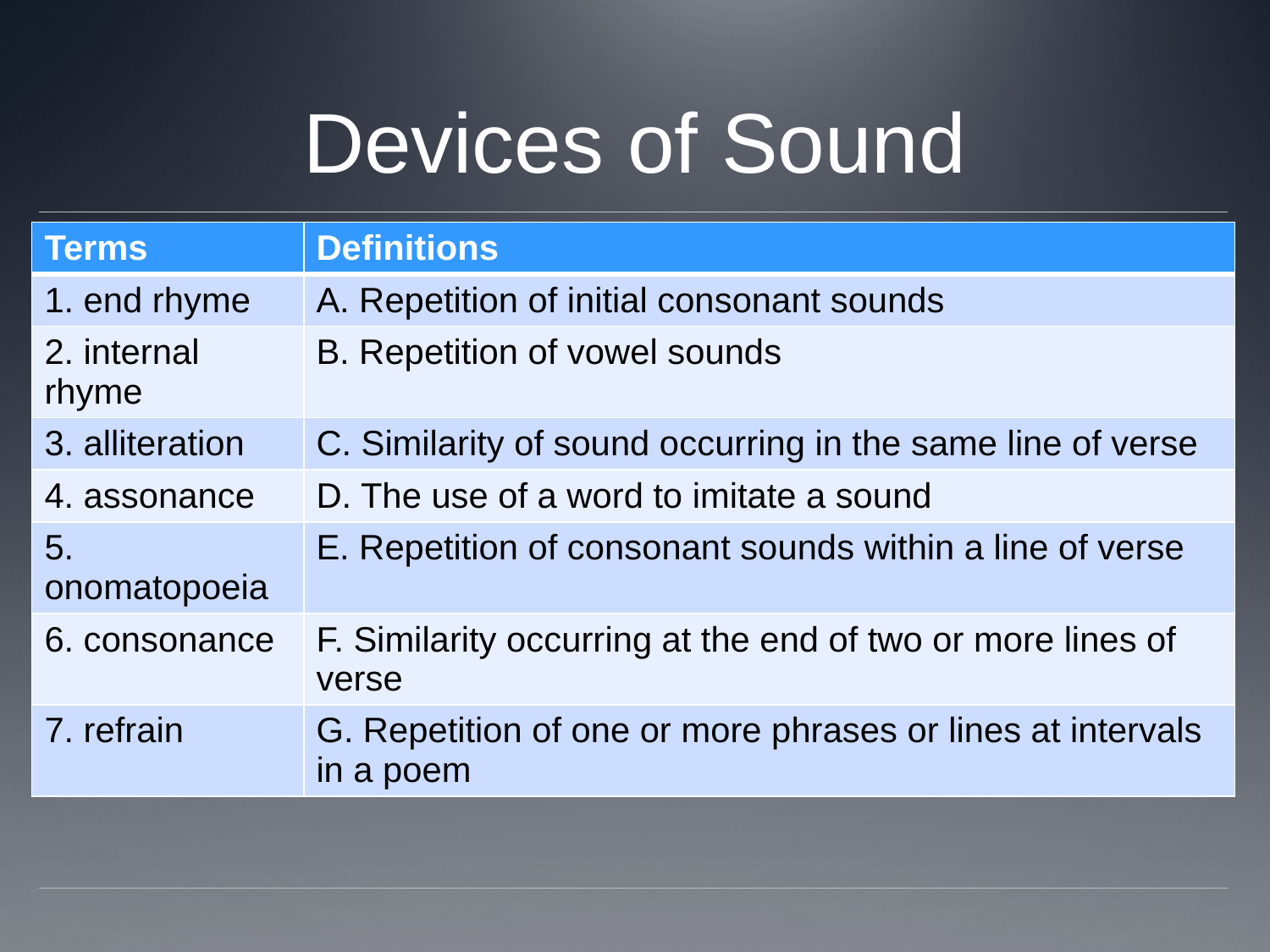

# Devices of Sound
| Terms | Definitions |
| --- | --- |
| 1. end rhyme | A. Repetition of initial consonant sounds |
| 2. internal rhyme | B. Repetition of vowel sounds |
| 3. alliteration | C. Similarity of sound occurring in the same line of verse |
| 4. assonance | D. The use of a word to imitate a sound |
| 5. onomatopoeia | E. Repetition of consonant sounds within a line of verse |
| 6. consonance | F. Similarity occurring at the end of two or more lines of verse |
| 7. refrain | G. Repetition of one or more phrases or lines at intervals in a poem |